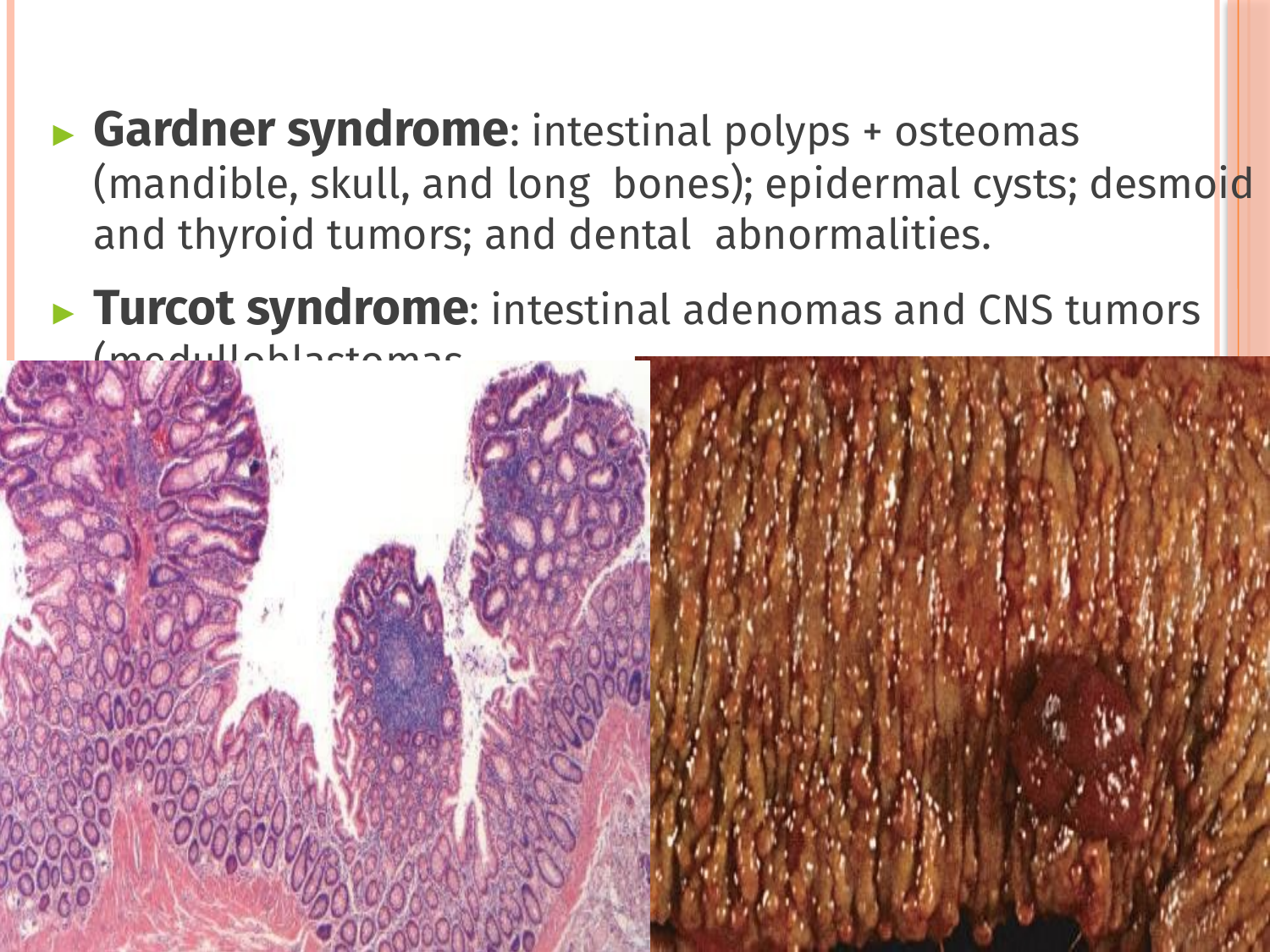

►	Gardner syndrome: intestinal polyps + osteomas (mandible, skull, and long  bones); epidermal cysts; desmoid and thyroid tumors; and dental  abnormalities.
►	Turcot syndrome: intestinal adenomas and CNS tumors (medulloblastomas
>> glioblastomas	)